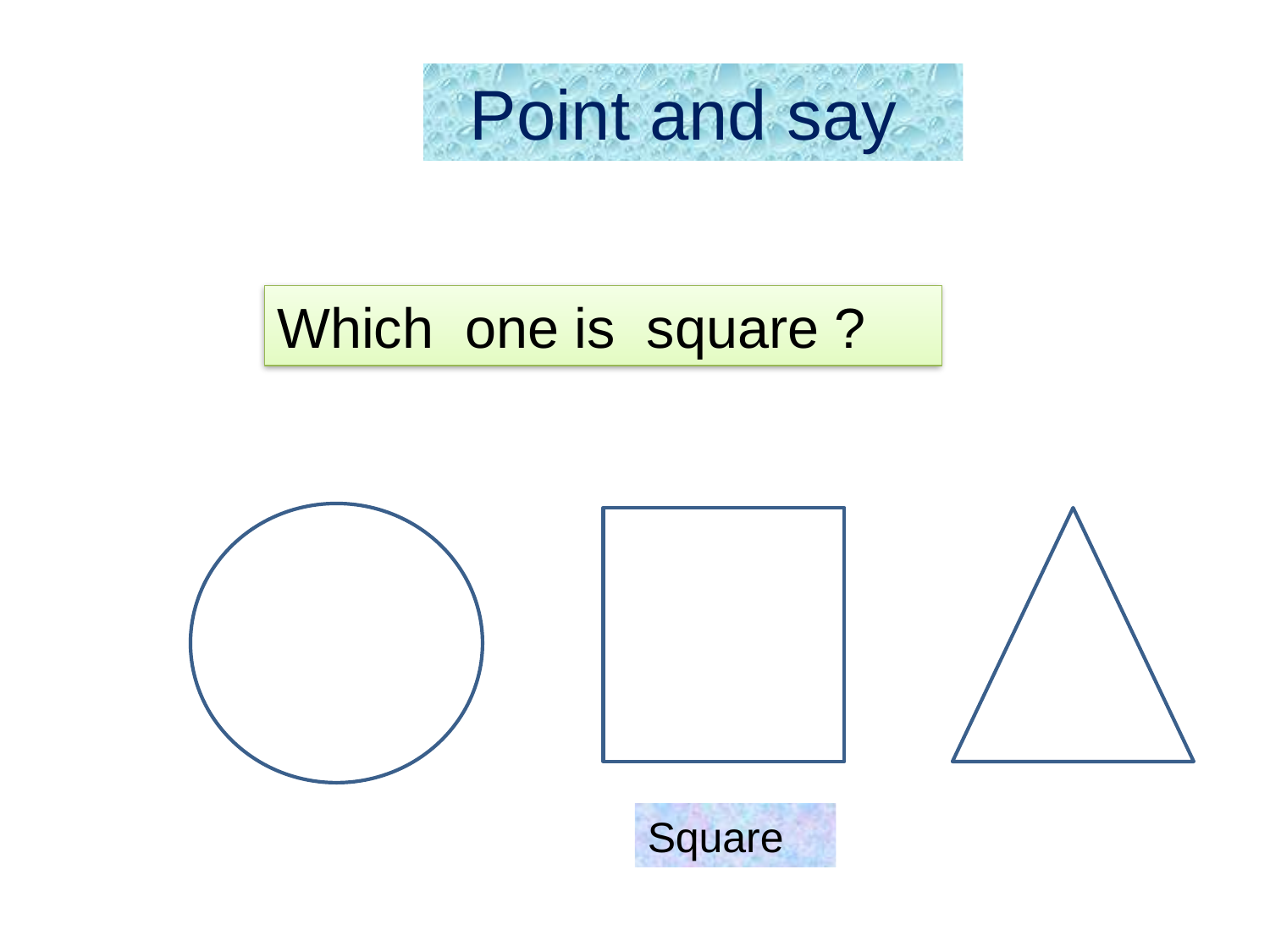

Point and say
Which  one is  square ?

Square